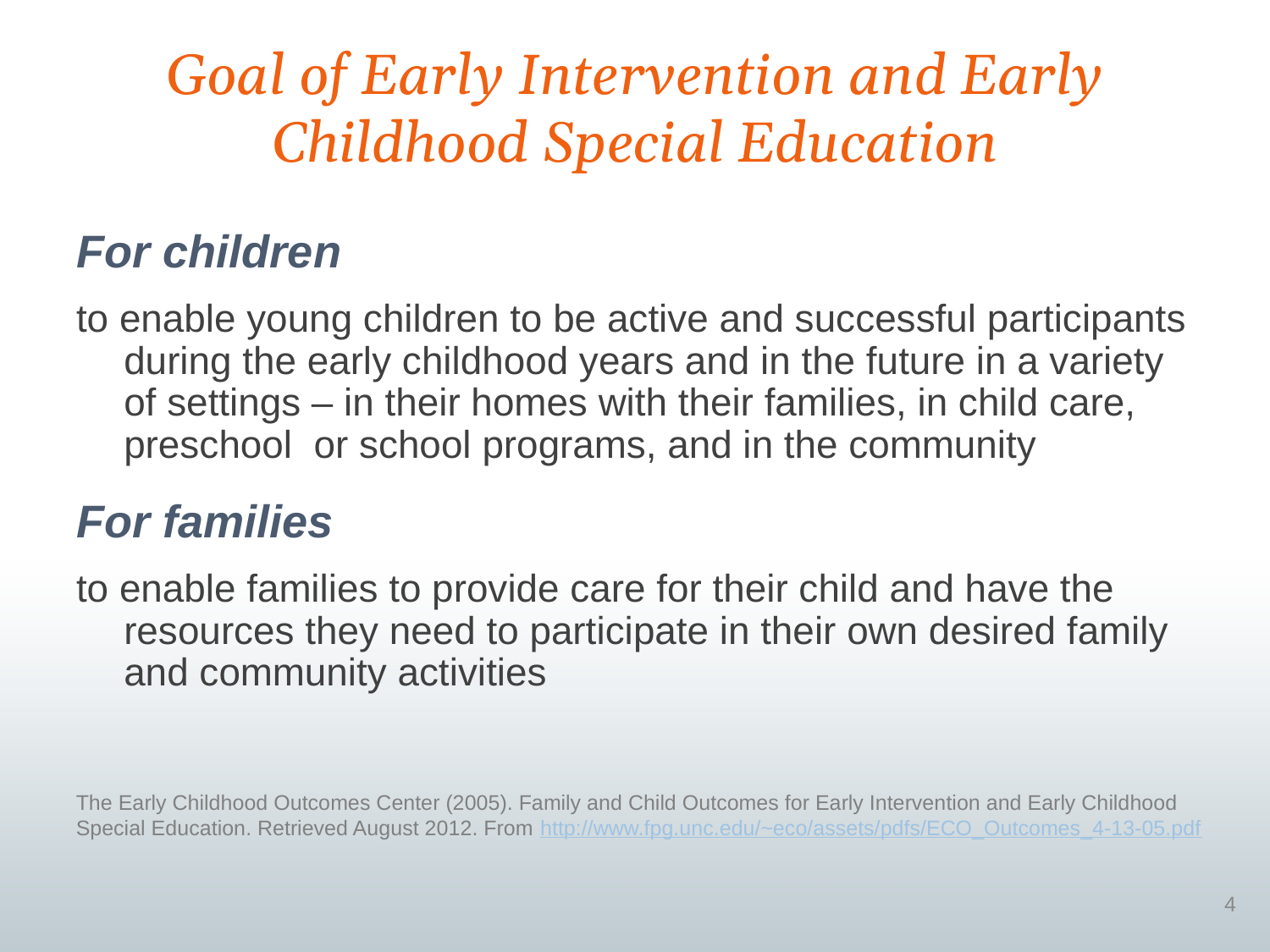

# Goal of Early Intervention and Early Childhood Special Education
For children
to enable young children to be active and successful participants during the early childhood years and in the future in a variety of settings – in their homes with their families, in child care, preschool  or school programs, and in the community
For families
to enable families to provide care for their child and have the resources they need to participate in their own desired family and community activities
The Early Childhood Outcomes Center (2005). Family and Child Outcomes for Early Intervention and Early Childhood Special Education. Retrieved August 2012. From http://www.fpg.unc.edu/~eco/assets/pdfs/ECO_Outcomes_4-13-05.pdf
4